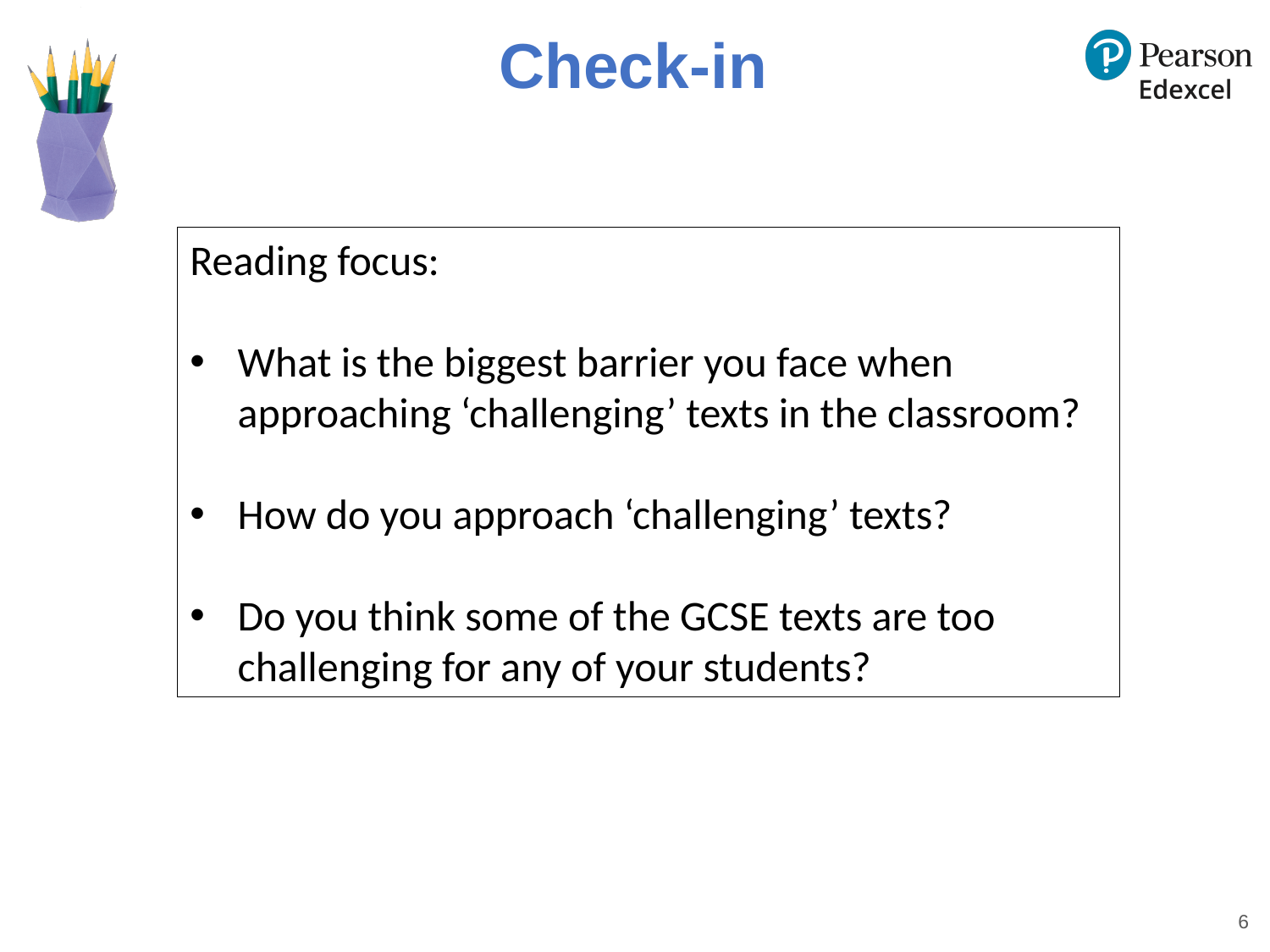

# Check-in

Reading focus:

What is the biggest barrier you face when approaching ‘challenging’ texts in the classroom?

How do you approach ‘challenging’ texts?

Do you think some of the GCSE texts are too challenging for any of your students?